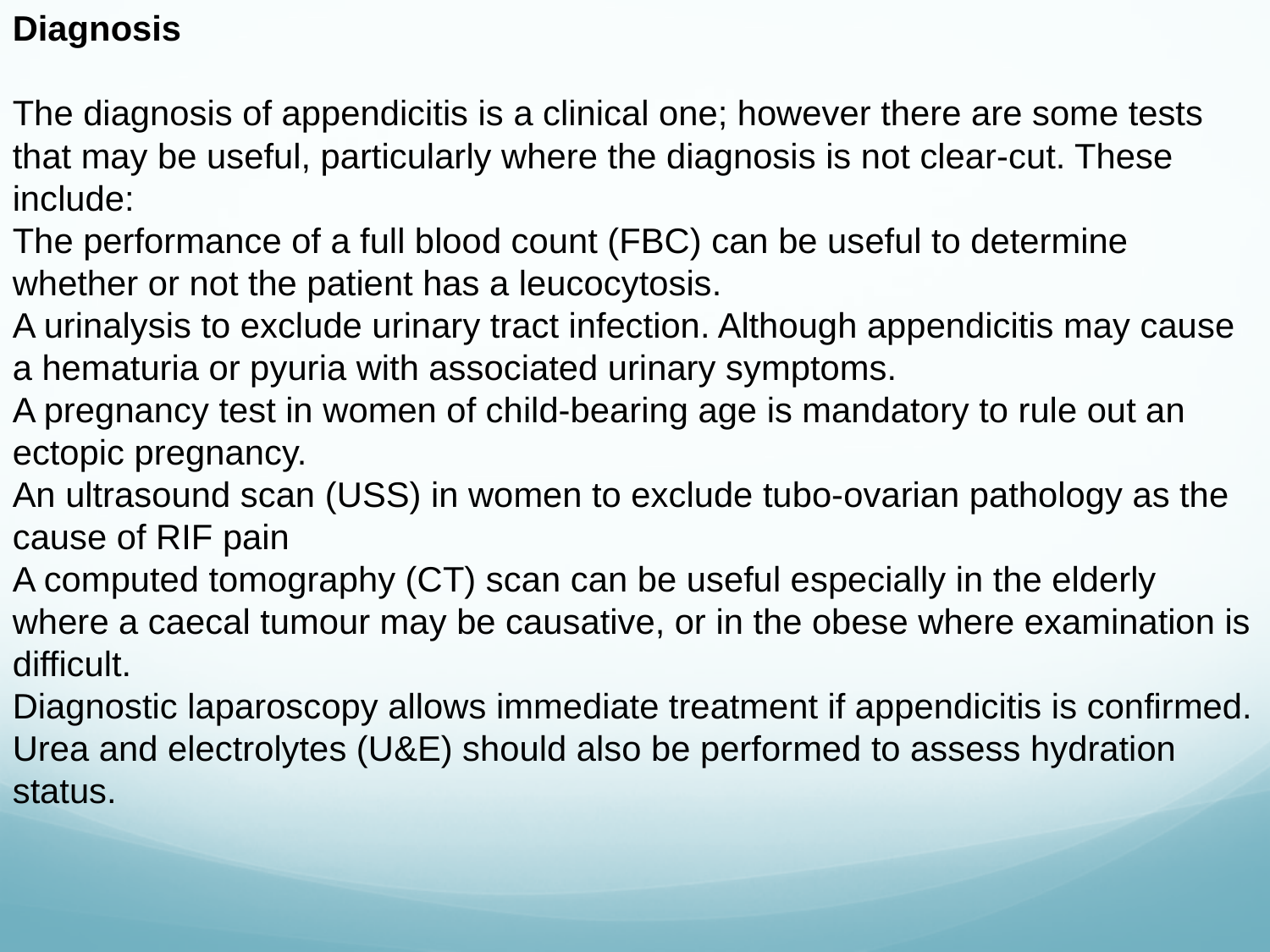

Diagnosis

The diagnosis of appendicitis is a clinical one; however there are some tests that may be useful, particularly where the diagnosis is not clear-cut. These include:
The performance of a full blood count (FBC) can be useful to determine whether or not the patient has a leucocytosis.
A urinalysis to exclude urinary tract infection. Although appendicitis may cause a hematuria or pyuria with associated urinary symptoms.
A pregnancy test in women of child-bearing age is mandatory to rule out an ectopic pregnancy.
An ultrasound scan (USS) in women to exclude tubo-ovarian pathology as the cause of RIF pain
A computed tomography (CT) scan can be useful especially in the elderly where a caecal tumour may be causative, or in the obese where examination is difficult.
Diagnostic laparoscopy allows immediate treatment if appendicitis is confirmed.
Urea and electrolytes (U&E) should also be performed to assess hydration status.